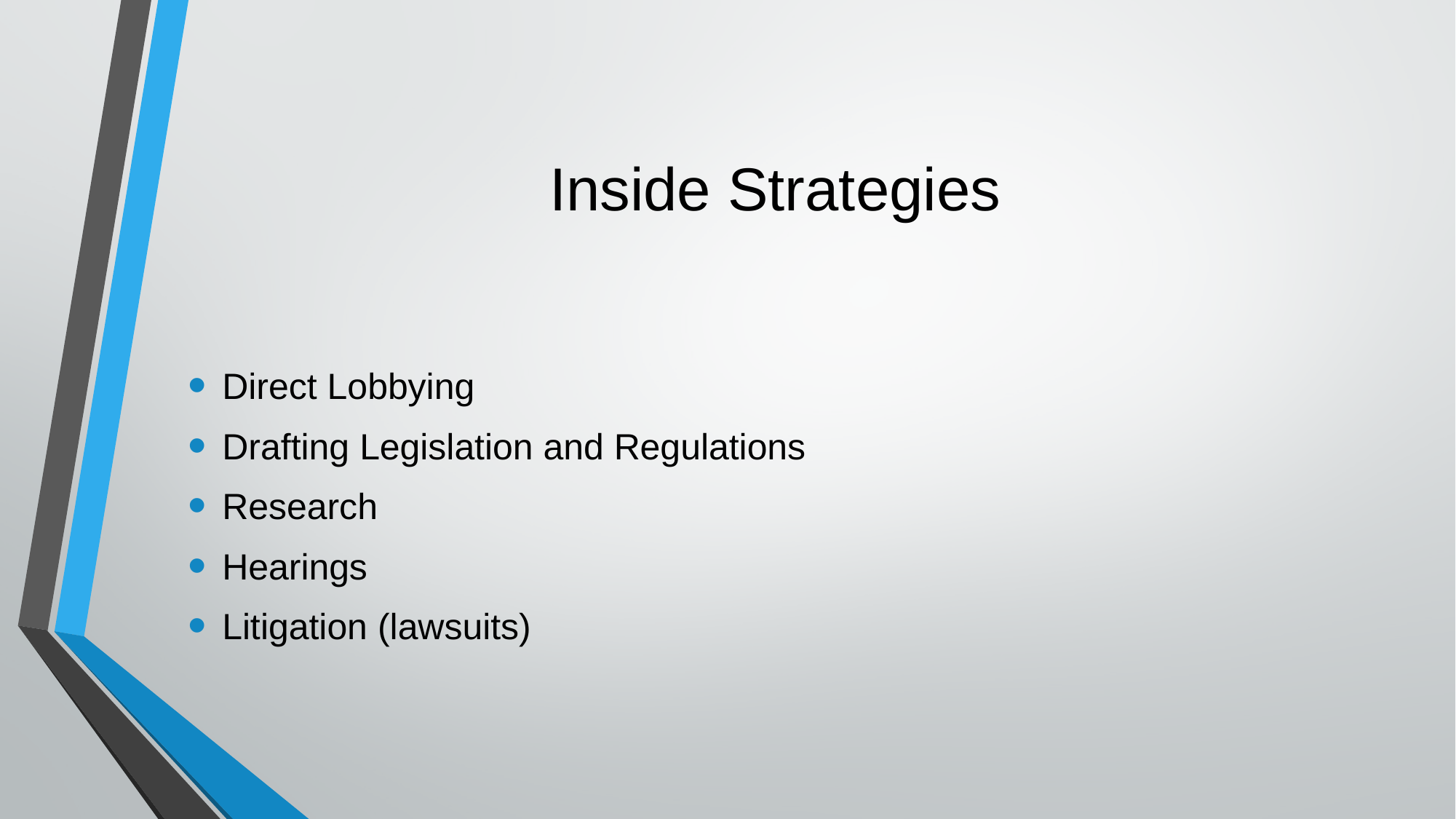

# Inside Strategies
Direct Lobbying
Drafting Legislation and Regulations
Research
Hearings
Litigation (lawsuits)